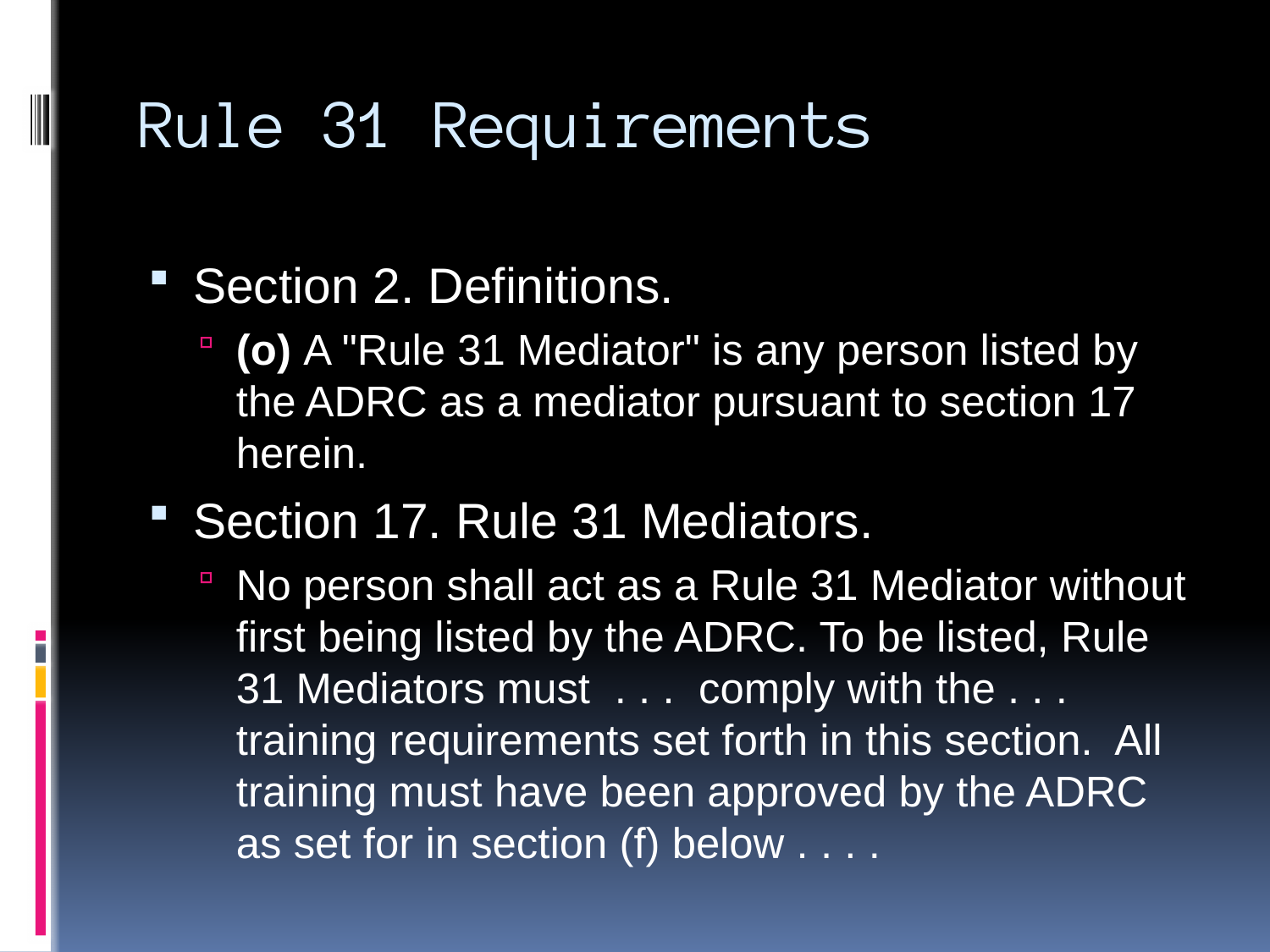

# Rule 31 Requirements
Section 2. Definitions.
(o) A "Rule 31 Mediator" is any person listed by the ADRC as a mediator pursuant to section 17 herein.
Section 17. Rule 31 Mediators.
No person shall act as a Rule 31 Mediator without first being listed by the ADRC. To be listed, Rule 31 Mediators must  . . .  comply with the . . .  training requirements set forth in this section.  All training must have been approved by the ADRC as set for in section (f) below . . . .